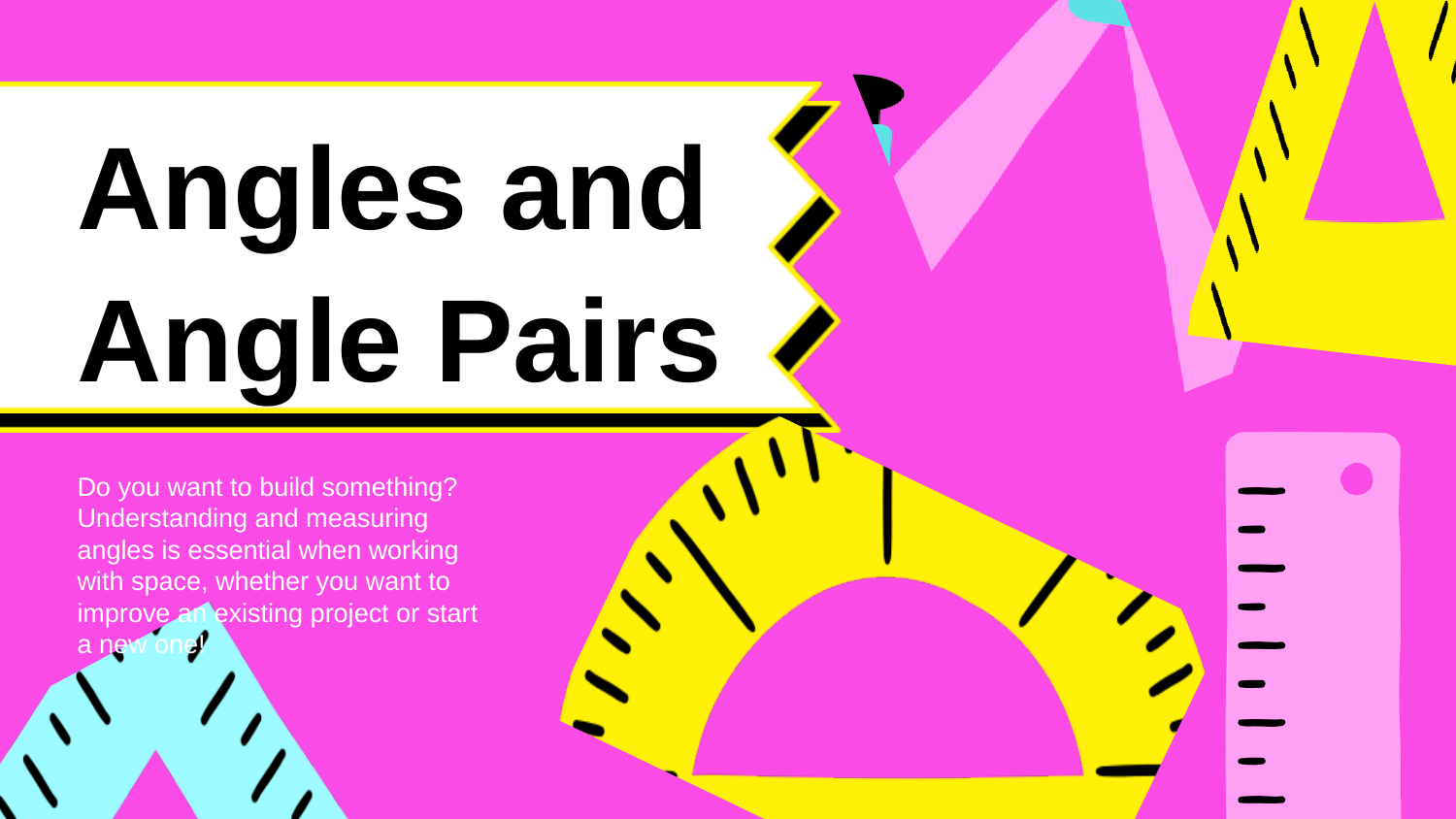

Angles and
Angle Pairs

Do you want to build something?
Understanding and measuring angles is essential when working with space, whether you want to improve an existing project or start a new one!